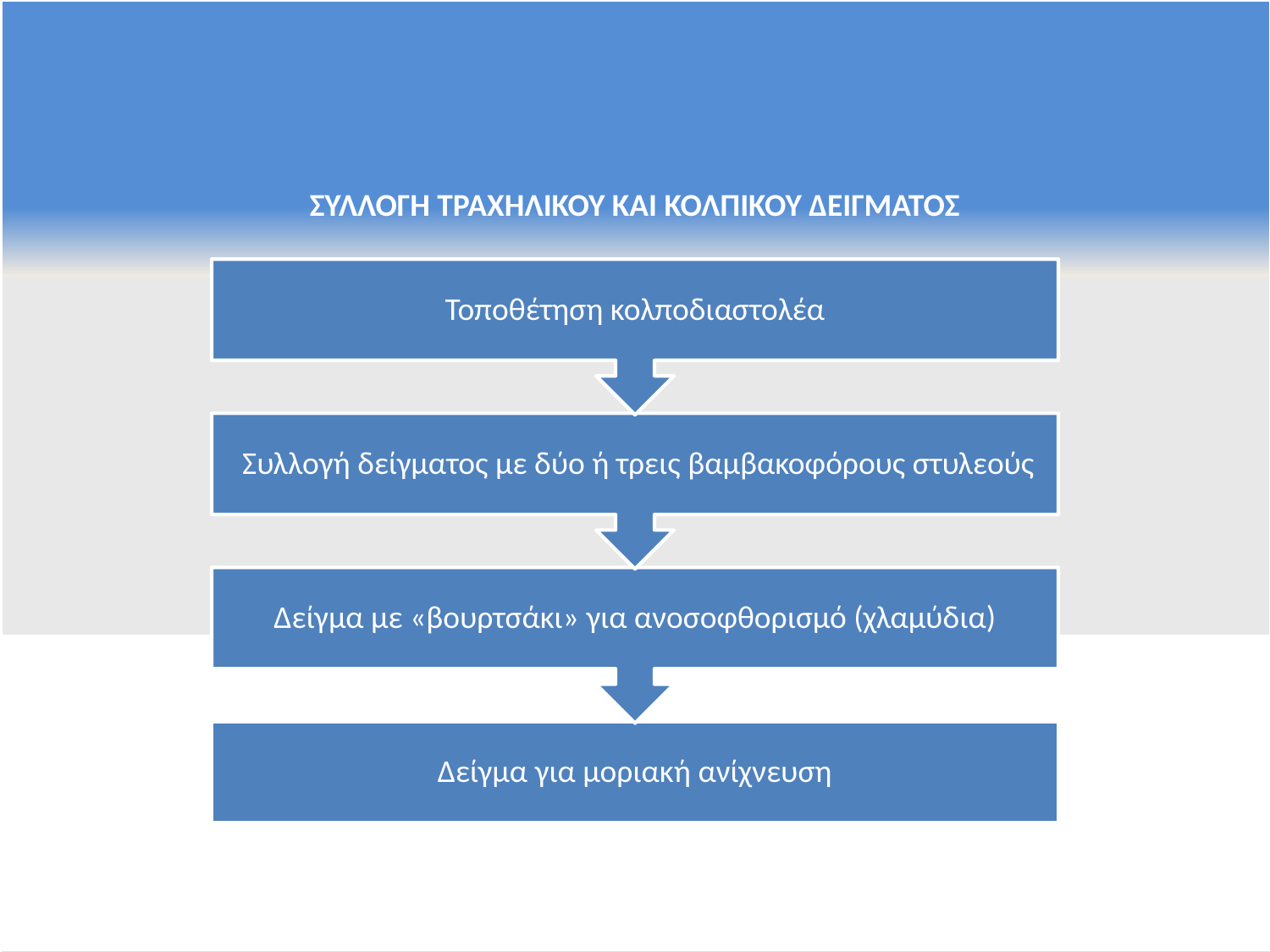

ΣΥΛΛΟΓΗ ΤΡΑΧΗΛΙΚΟΥ ΚΑΙ ΚΟΛΠΙΚΟΥ ΔΕΙΓΜΑΤΟΣ
Δείγμα για μοριακή ανίχνευση
 Δείγμα με «βουρτσάκι» για ανοσοφθορισμό (χλαμύδια)
 Συλλογή δείγματος με δύο ή τρεις βαμβακοφόρους στυλεούς
Τοποθέτηση κολποδιαστολέα